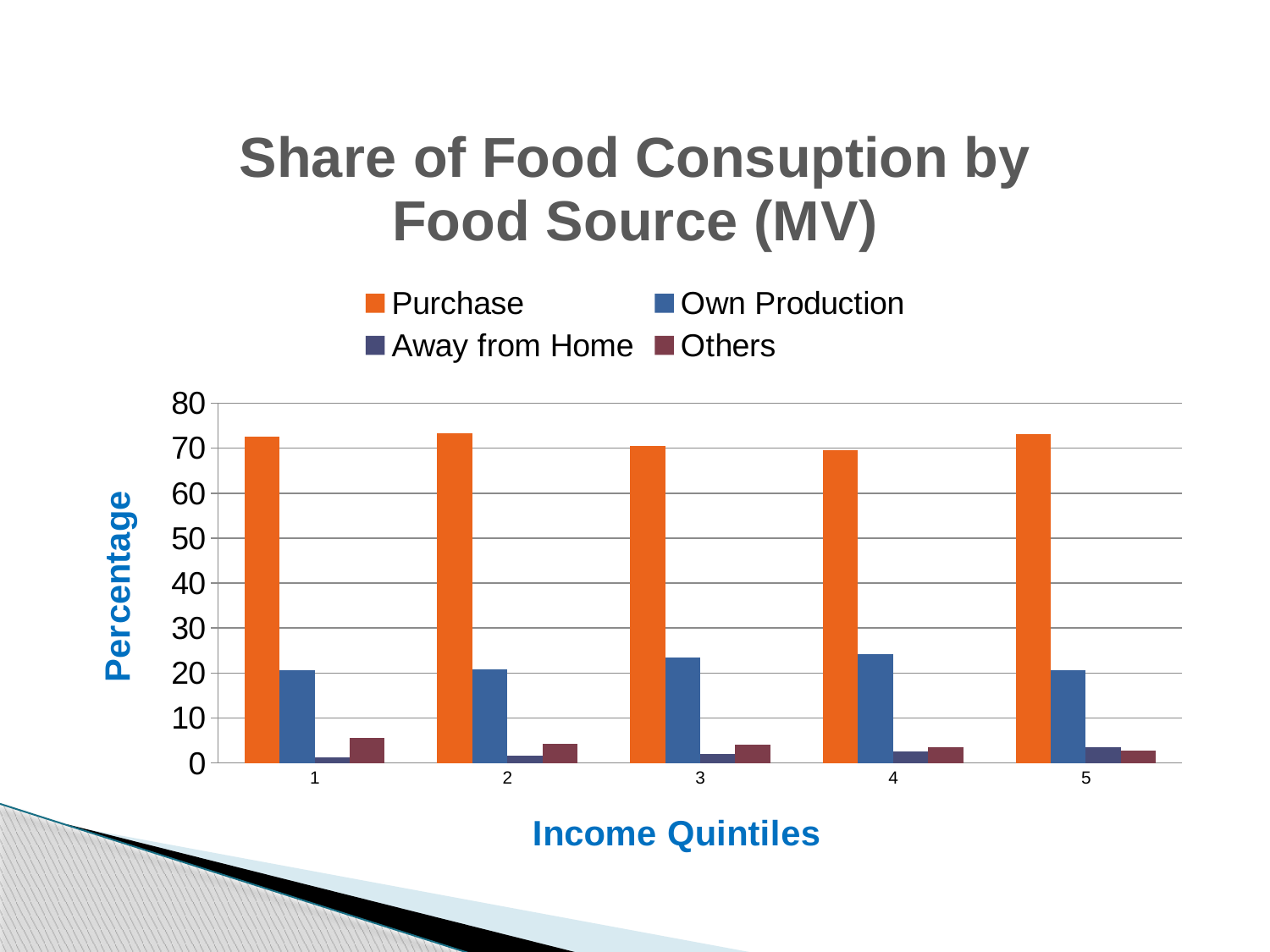

### Chart: Share of Food Consuption by Food Source (MV)

| Category |  |  |  |  |
|---|---|---|---|---|